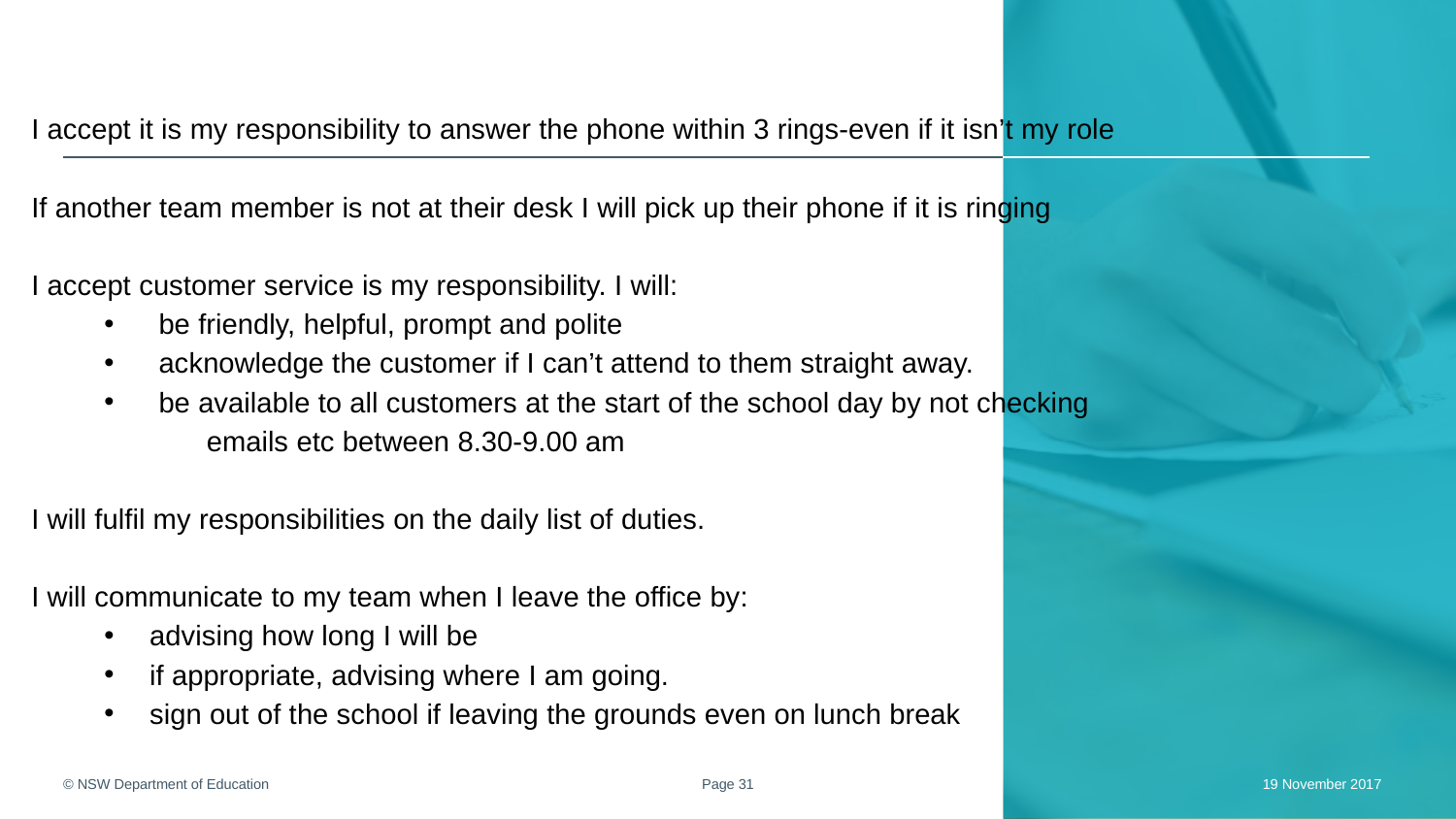

I accept it is my responsibility to answer the phone within 3 rings-even if it isn’t my role

If another team member is not at their desk I will pick up their phone if it is ringing

I accept customer service is my responsibility. I will:
be friendly, helpful, prompt and polite
acknowledge the customer if I can’t attend to them straight away.
be available to all customers at the start of the school day by not checking                 emails etc between 8.30-9.00 am

I will fulfil my responsibilities on the daily list of duties.

I will communicate to my team when I leave the office by:
advising how long I will be
if appropriate, advising where I am going.
sign out of the school if leaving the grounds even on lunch break
© NSW Department of Education
Page 31
19 November 2017